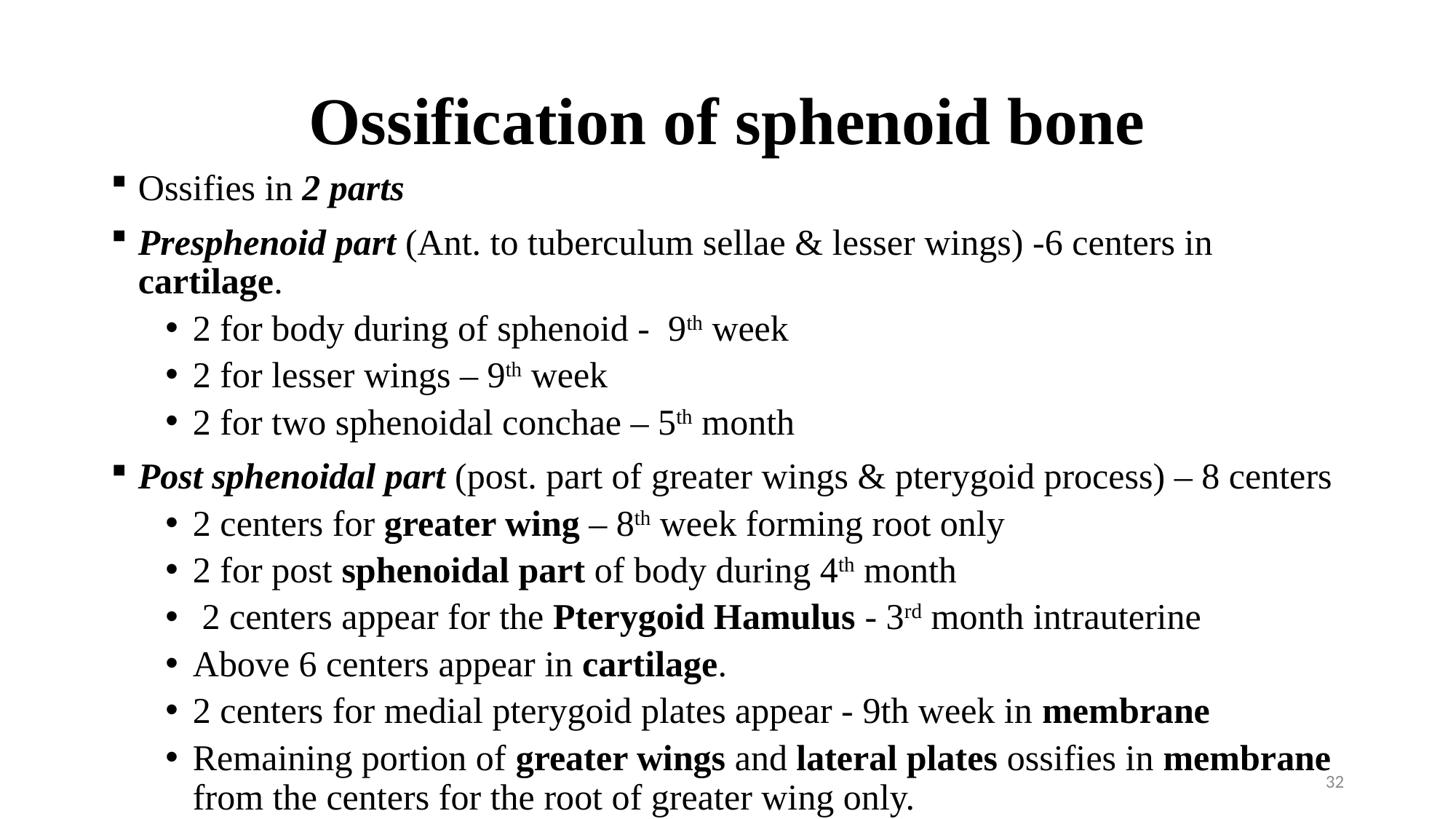

# Ossification of sphenoid bone
Ossifies in 2 parts
Presphenoid part (Ant. to tuberculum sellae & lesser wings) -6 centers in cartilage.
2 for body during of sphenoid -  9th week
2 for lesser wings – 9th week
2 for two sphenoidal conchae – 5th month
Post sphenoidal part (post. part of greater wings & pterygoid process) – 8 centers
2 centers for greater wing – 8th week forming root only
2 for post sphenoidal part of body during 4th month
 2 centers appear for the Pterygoid Hamulus - 3rd month intrauterine
Above 6 centers appear in cartilage.
2 centers for medial pterygoid plates appear - 9th week in membrane
Remaining portion of greater wings and lateral plates ossifies in membrane from the centers for the root of greater wing only.

32